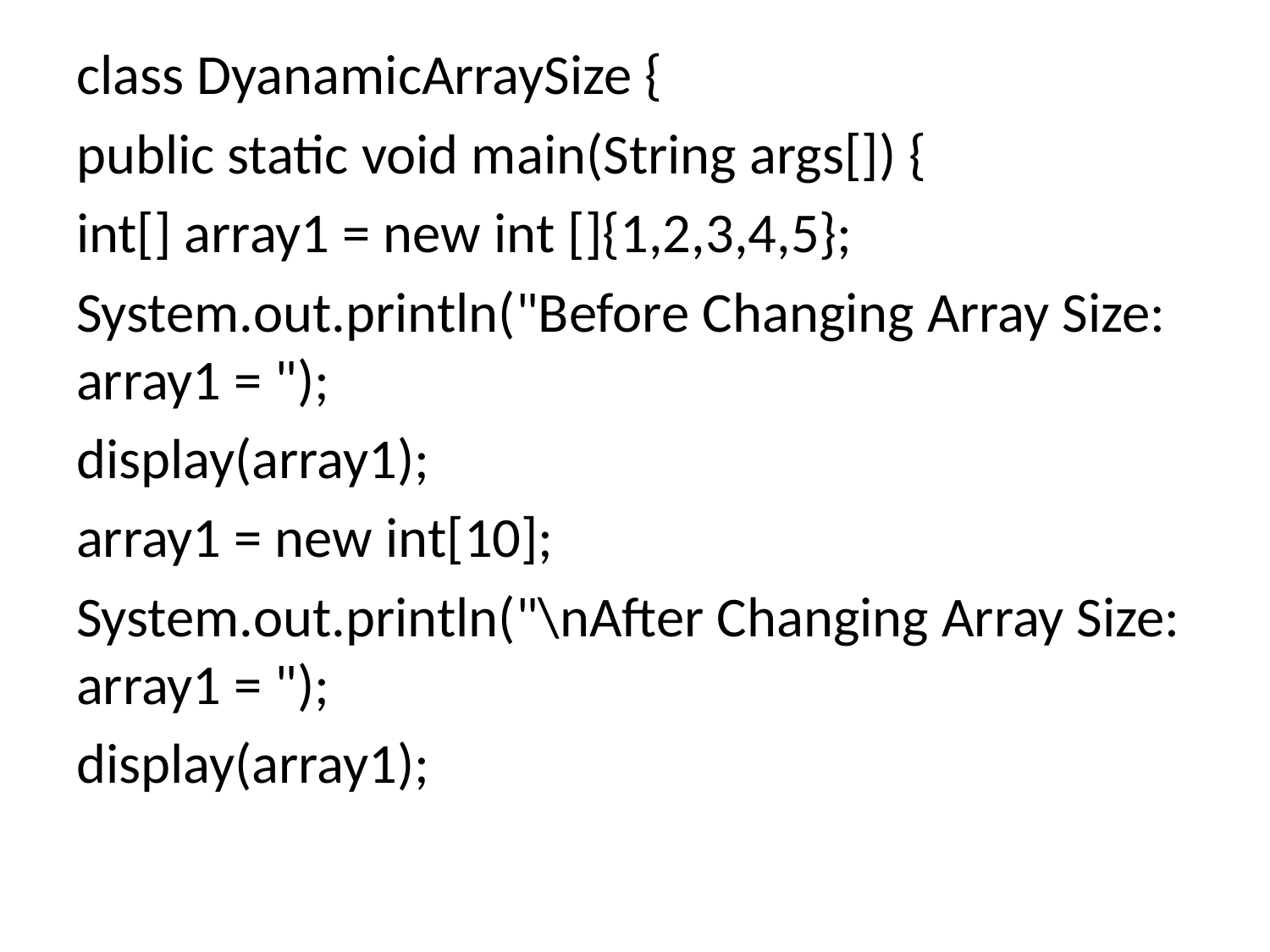

class DyanamicArraySize {
public static void main(String args[]) {
int[] array1 = new int []{1,2,3,4,5};
System.out.println("Before Changing Array Size: array1 = ");
display(array1);
array1 = new int[10];
System.out.println("\nAfter Changing Array Size: array1 = ");
display(array1);